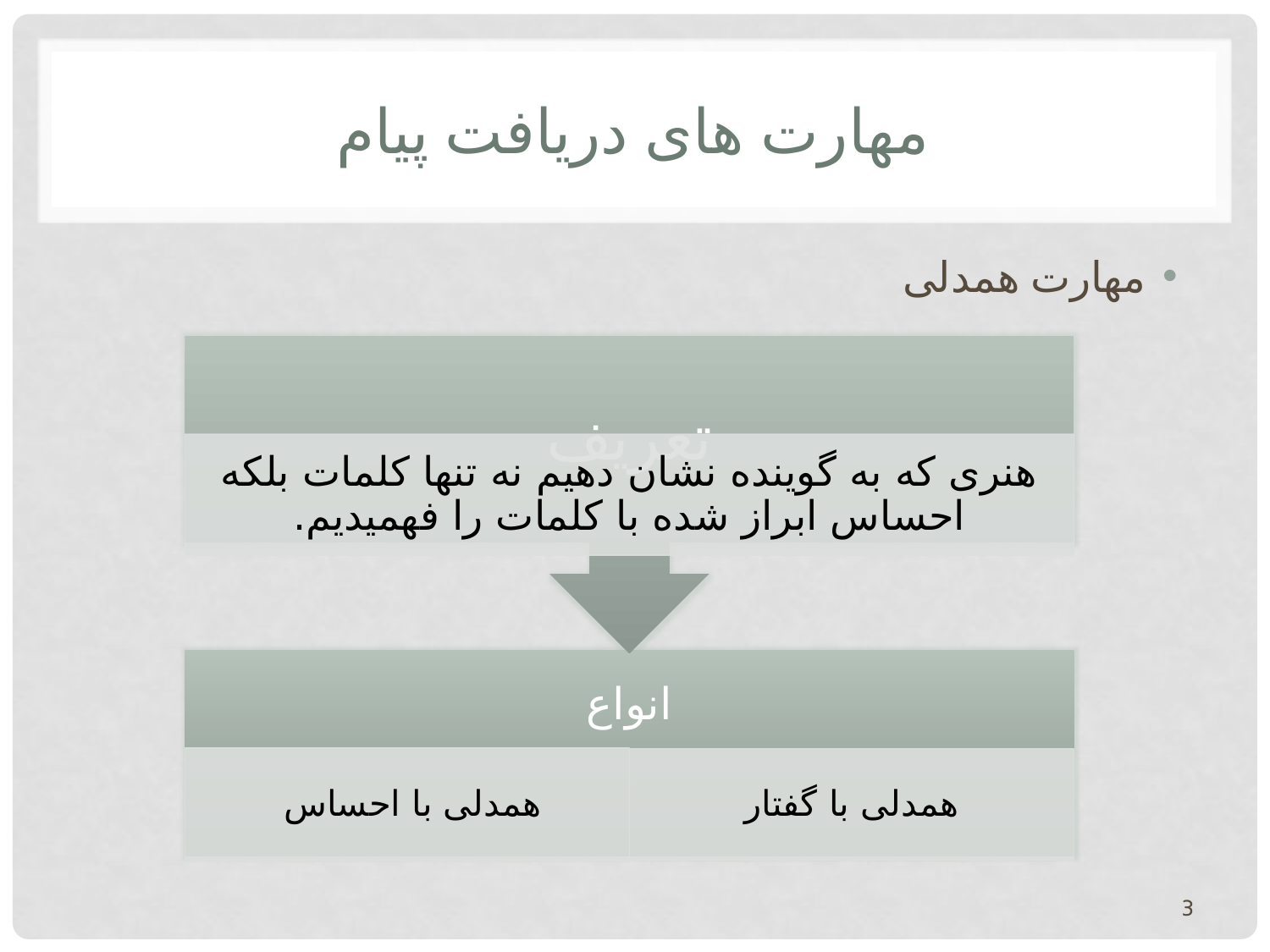

# مهارت های دریافت پیام
مهارت همدلی

انواع
همدلی با احساس
همدلی با گفتار
تعریف
هنری که به گوینده نشان دهیم نه تنها کلمات بلکه احساس ابراز شده با کلمات را فهمیدیم.
3